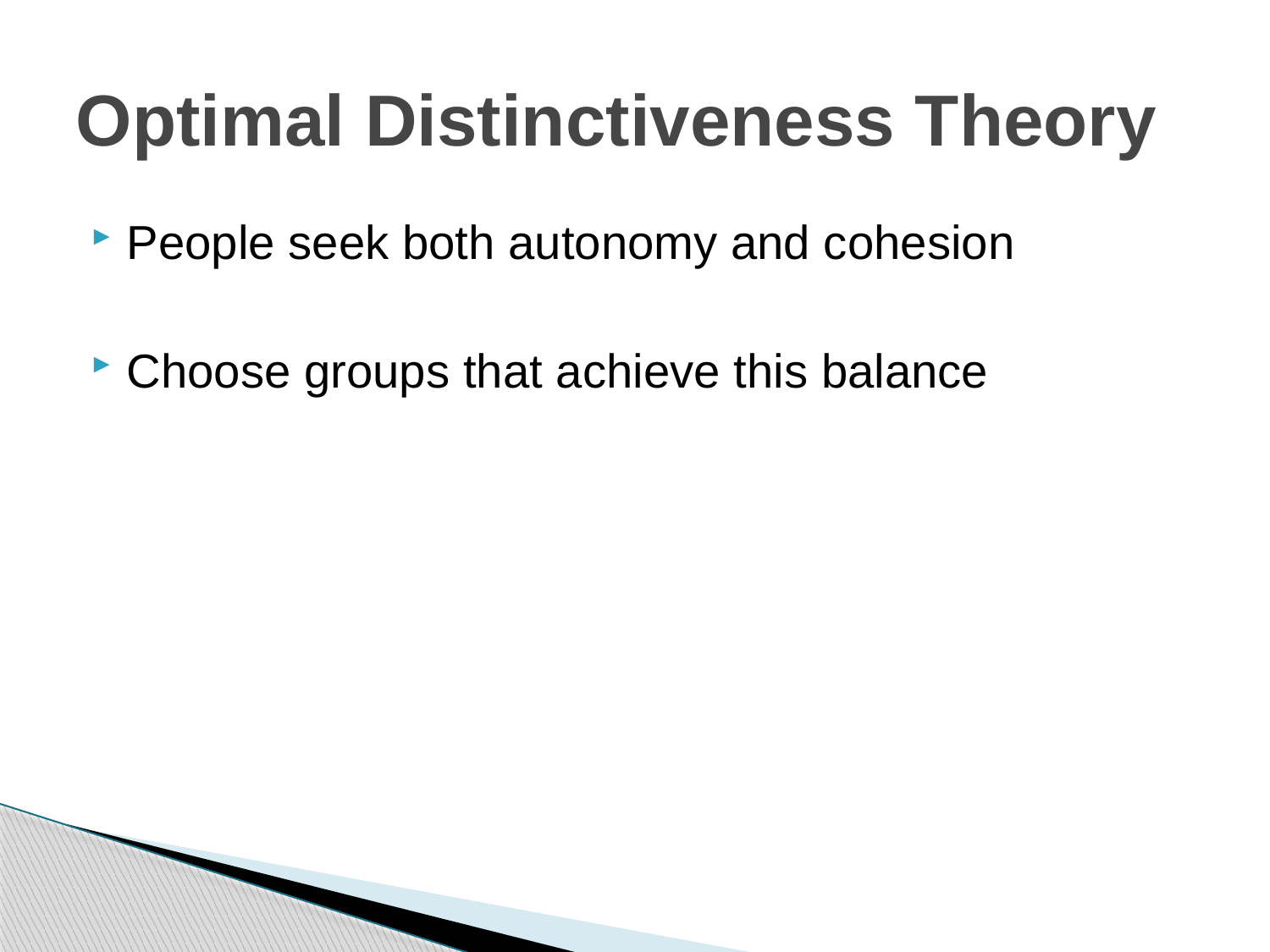

# Optimal Distinctiveness Theory
People seek both autonomy and cohesion

Choose groups that achieve this balance